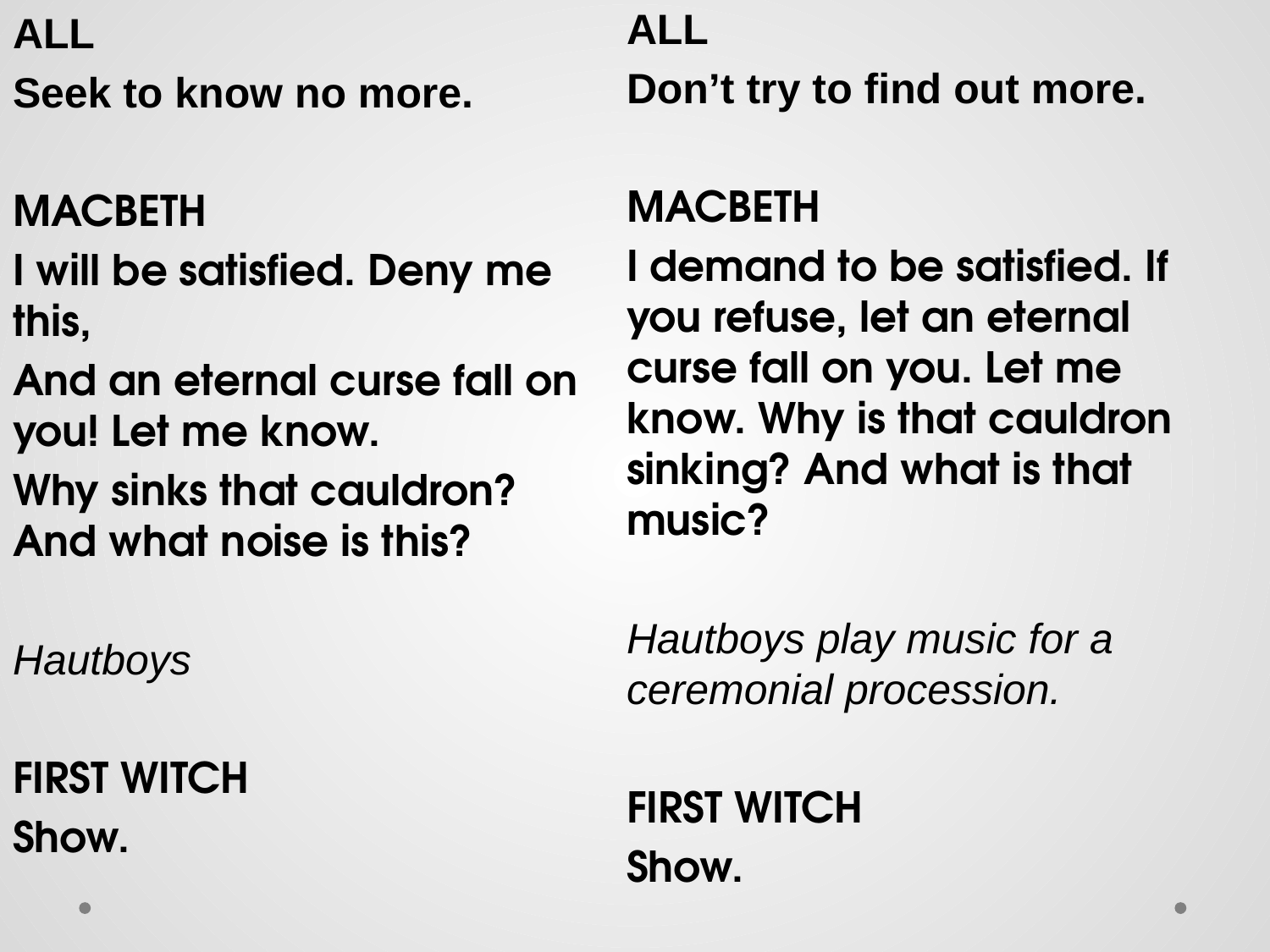

ALL
Seek to know no more.

MACBETH
I will be satisfied. Deny me this,
And an eternal curse fall on you! Let me know.
Why sinks that cauldron? And what noise is this?

Hautboys

FIRST WITCH
Show.
ALL
Don’t try to find out more.

MACBETH
I demand to be satisfied. If you refuse, let an eternal curse fall on you. Let me know. Why is that cauldron sinking? And what is that music?

Hautboys play music for a ceremonial procession.

FIRST WITCH
Show.